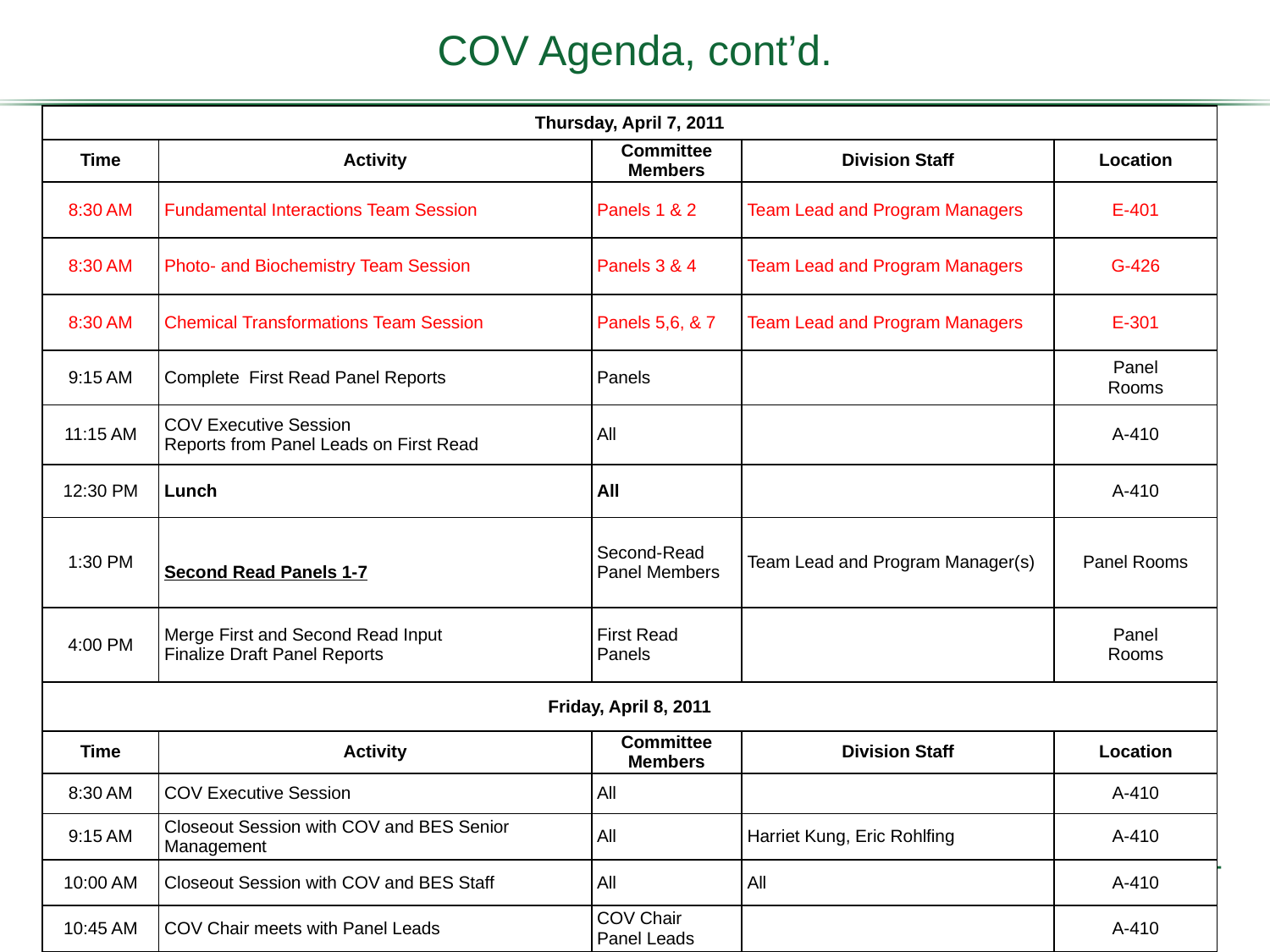

# COV Agenda, cont’d.
| Thursday, April 7, 2011 |  |  |  |  |
| --- | --- | --- | --- | --- |
| Time | Activity | Committee Members | Division Staff | Location |
| 8:30 AM | Fundamental Interactions Team Session | Panels 1 & 2 | Team Lead and Program Managers | E-401 |
| 8:30 AM | Photo- and Biochemistry Team Session | Panels 3 & 4 | Team Lead and Program Managers | G-426 |
| 8:30 AM | Chemical Transformations Team Session | Panels 5,6, & 7 | Team Lead and Program Managers | E-301 |
| 9:15 AM | Complete First Read Panel Reports | Panels |  | Panel Rooms |
| 11:15 AM | COV Executive Session Reports from Panel Leads on First Read | All |  | A-410 |
| 12:30 PM | Lunch | All |  | A-410 |
| 1:30 PM | Second Read Panels 1-7 | Second-Read Panel Members | Team Lead and Program Manager(s) | Panel Rooms |
| 4:00 PM | Merge First and Second Read Input Finalize Draft Panel Reports | First Read Panels |  | Panel Rooms |
| Friday, April 8, 2011 |  |  |  |  |
| Time | Activity | Committee Members | Division Staff | Location |
| 8:30 AM | COV Executive Session | All |  | A-410 |
| 9:15 AM | Closeout Session with COV and BES Senior Management | All | Harriet Kung, Eric Rohlfing | A-410 |
| 10:00 AM | Closeout Session with COV and BES Staff | All | All | A-410 |
| 10:45 AM | COV Chair meets with Panel Leads | COV Chair Panel Leads |  | A-410 |